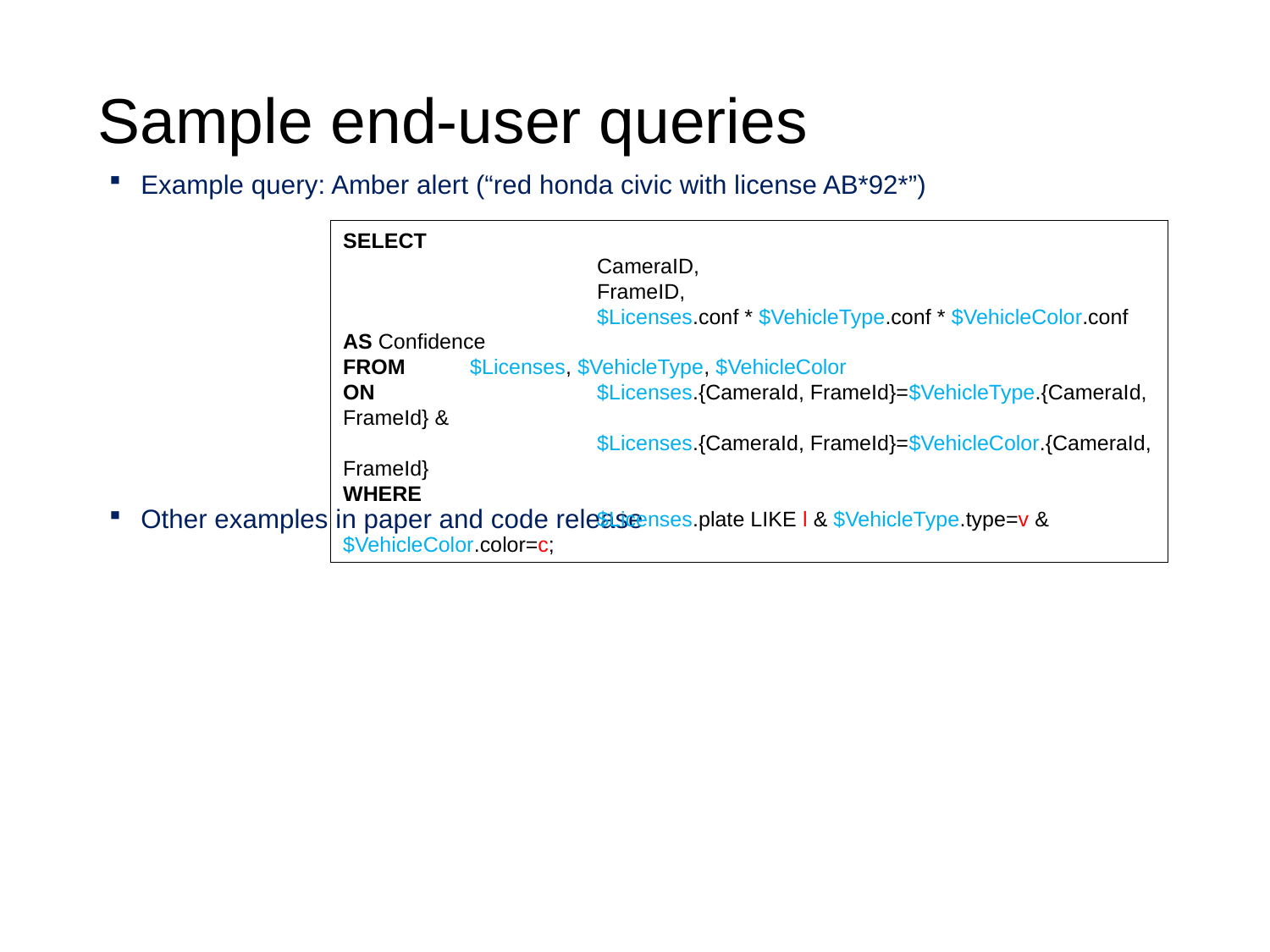

# Sample end-user queries
Example query: Amber alert (“red honda civic with license AB*92*”)

Other examples in paper and code release

SELECT
		CameraID,
		FrameID,
		$Licenses.conf * $VehicleType.conf * $VehicleColor.conf AS Confidence
FROM 	$Licenses, $VehicleType, $VehicleColor
ON 		$Licenses.{CameraId, FrameId}=$VehicleType.{CameraId, FrameId} &
		$Licenses.{CameraId, FrameId}=$VehicleColor.{CameraId, FrameId}
WHERE
		$Licenses.plate LIKE l & $VehicleType.type=v & $VehicleColor.color=c;